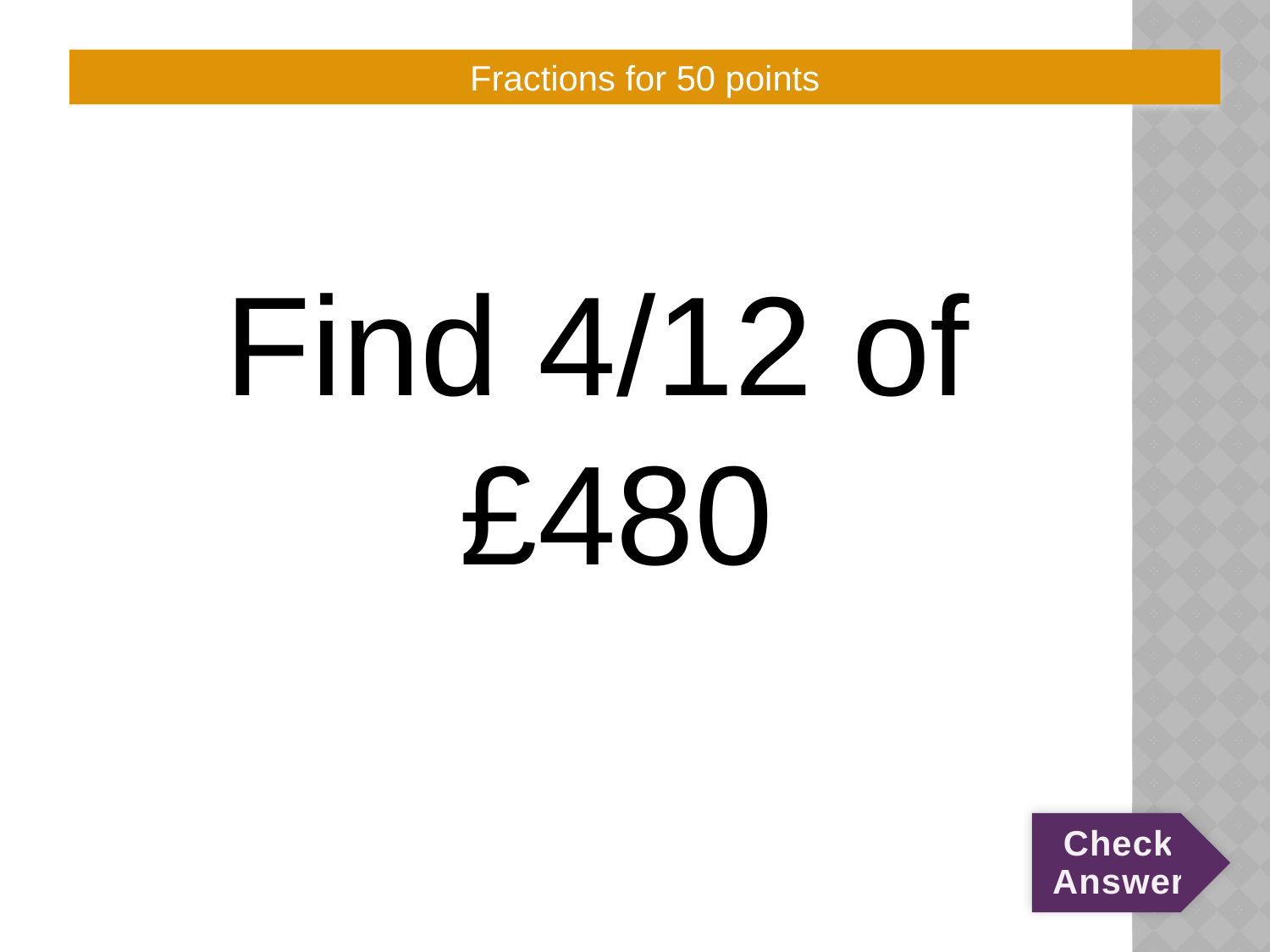

# 4:50:Q
Fractions for 50 points
Find 4/12 of £480
Check Answer